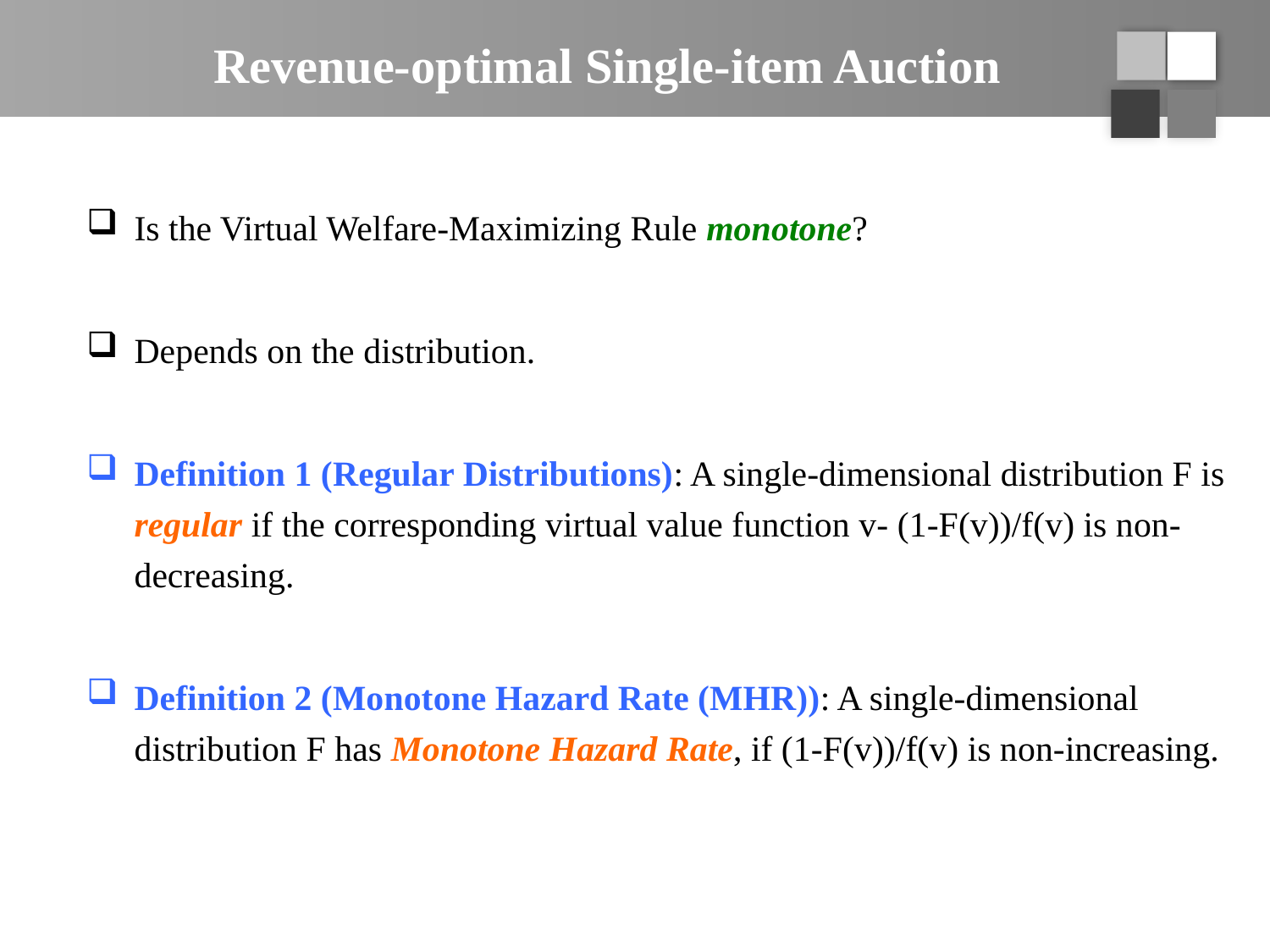

# Revenue-optimal Single-item Auction

Is the Virtual Welfare-Maximizing Rule monotone?

Depends on the distribution.

Definition 1 (Regular Distributions): A single-dimensional distribution F is regular if the corresponding virtual value function v- (1-F(v))/f(v) is non-decreasing.

Definition 2 (Monotone Hazard Rate (MHR)): A single-dimensional distribution F has Monotone Hazard Rate, if (1-F(v))/f(v) is non-increasing.